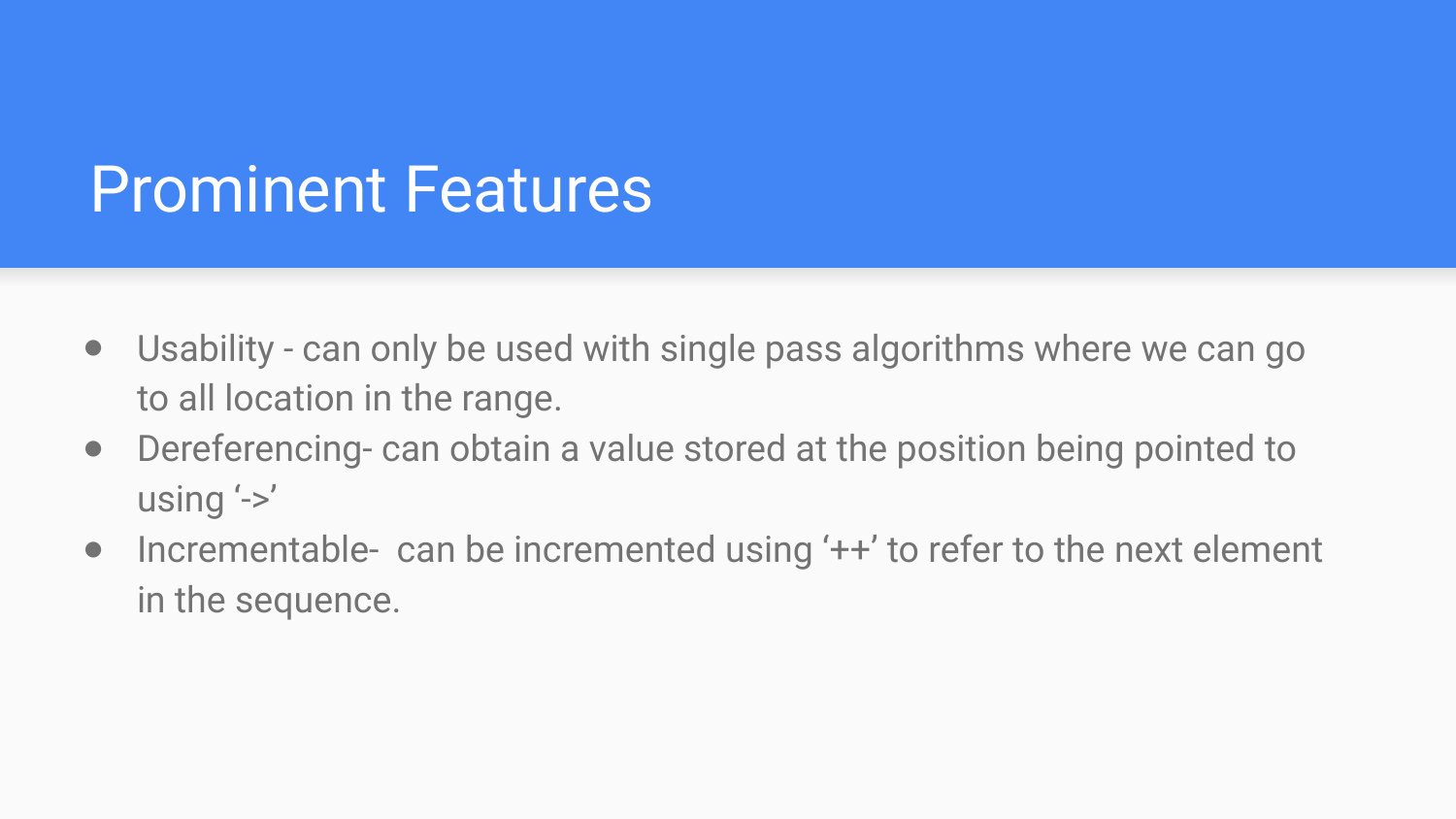

# Prominent Features
Usability - can only be used with single pass algorithms where we can go to all location in the range.
Dereferencing- can obtain a value stored at the position being pointed to using ‘->’
Incrementable-  can be incremented using ‘++’ to refer to the next element in the sequence.